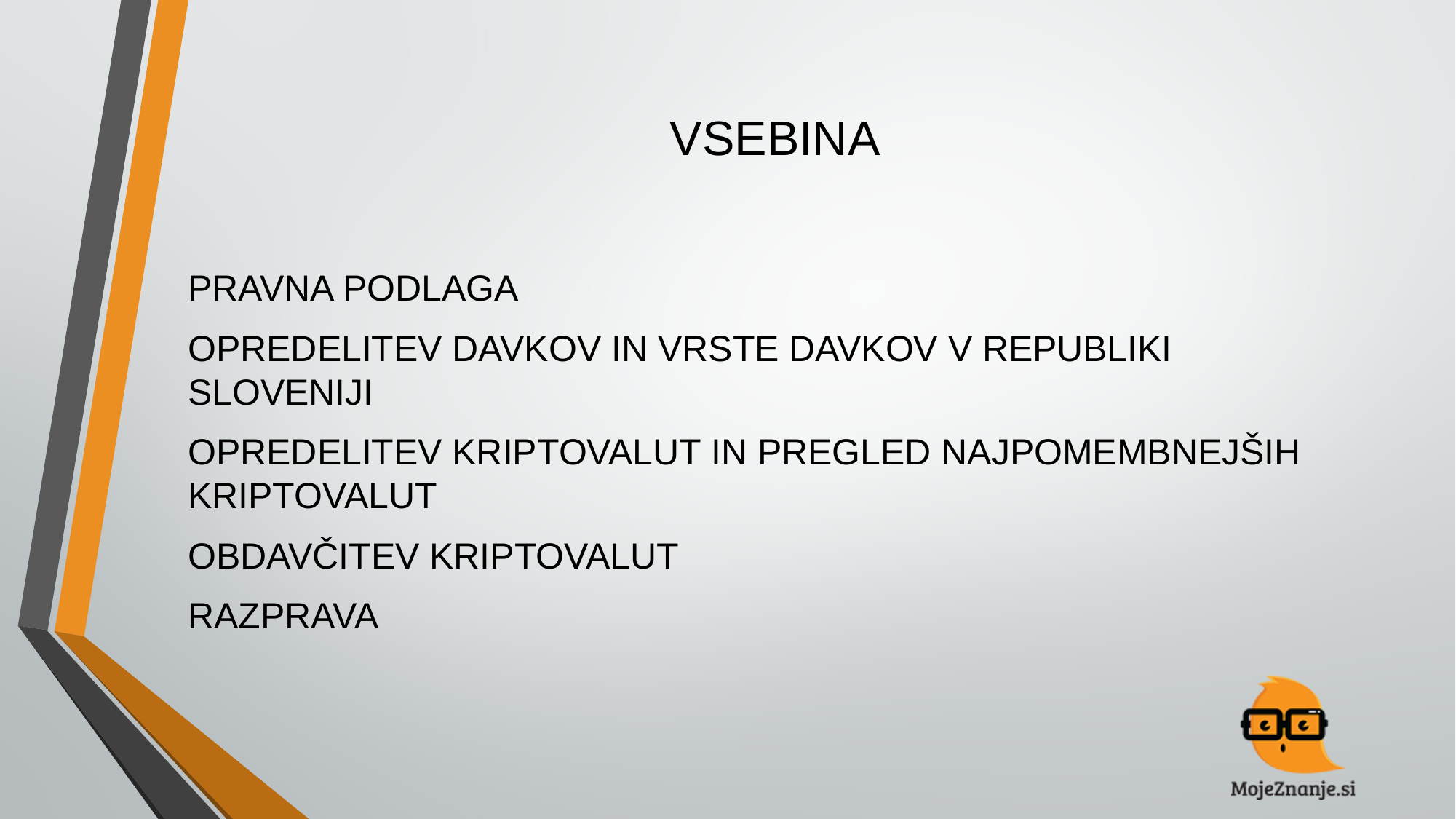

# VSEBINA
PRAVNA PODLAGA
OPREDELITEV DAVKOV IN VRSTE DAVKOV V REPUBLIKI SLOVENIJI
OPREDELITEV KRIPTOVALUT IN PREGLED NAJPOMEMBNEJŠIH KRIPTOVALUT
OBDAVČITEV KRIPTOVALUT
RAZPRAVA